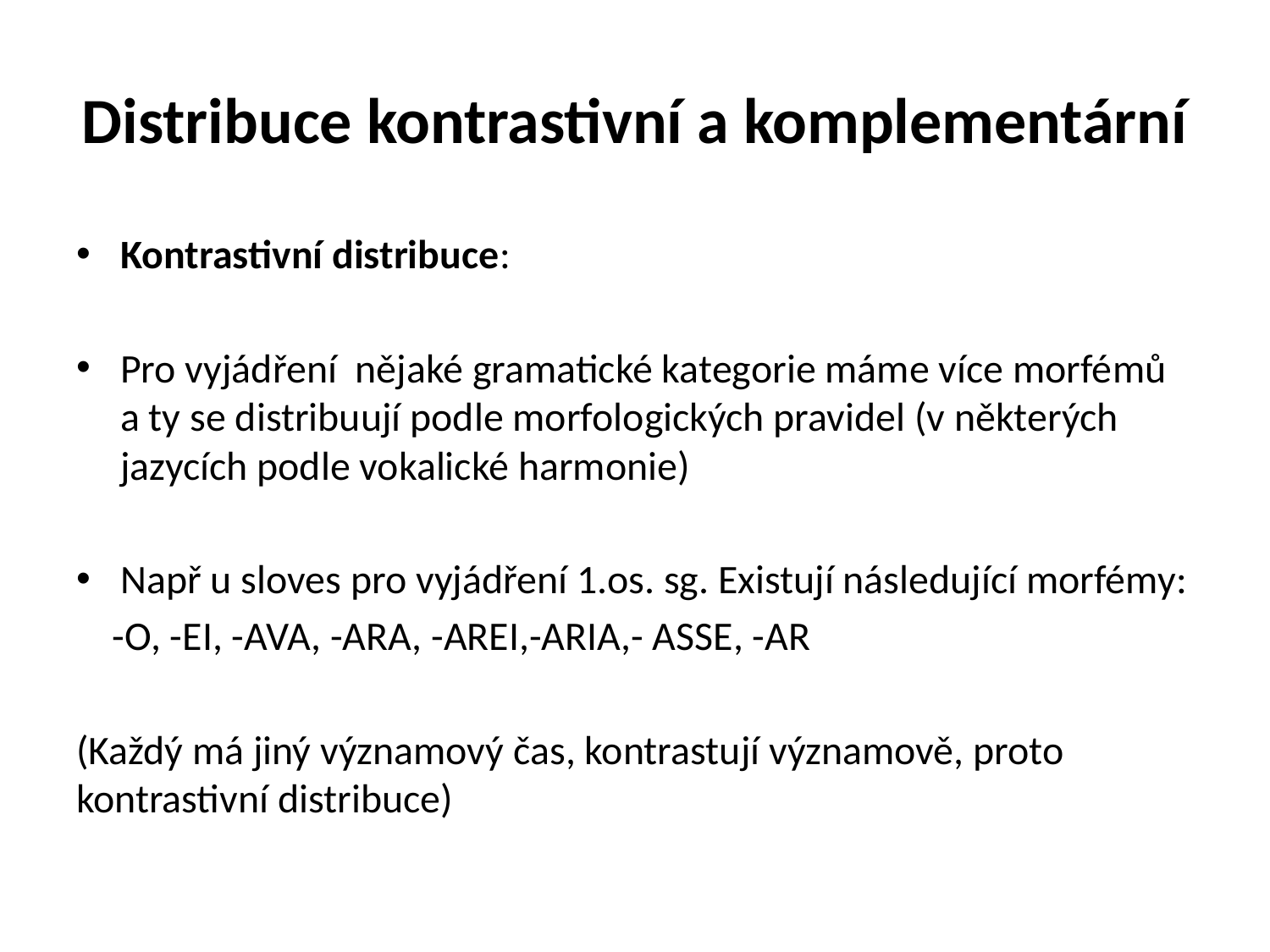

# Distribuce kontrastivní a komplementární
Kontrastivní distribuce:

Pro vyjádření  nějaké gramatické kategorie máme více morfémů a ty se distribuují podle morfologických pravidel (v některých jazycích podle vokalické harmonie)

Např u sloves pro vyjádření 1.os. sg. Existují následující morfémy:
    -O, -EI, -AVA, -ARA, -AREI,-ARIA,- ASSE, -AR

(Každý má jiný významový čas, kontrastují významově, proto kontrastivní distribuce)